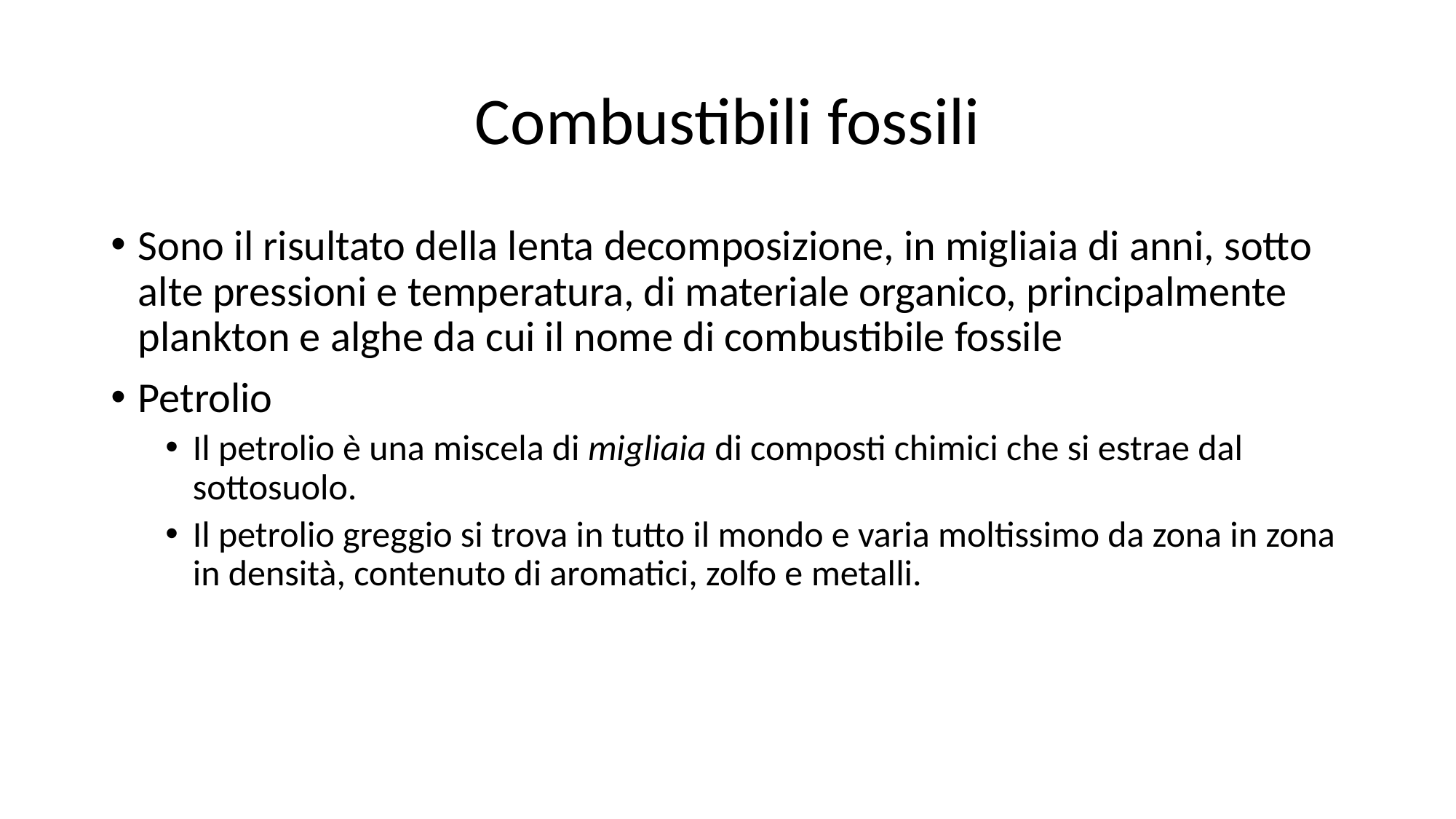

# Combustibili fossili
Sono il risultato della lenta decomposizione, in migliaia di anni, sotto alte pressioni e temperatura, di materiale organico, principalmente plankton e alghe da cui il nome di combustibile fossile
Petrolio
Il petrolio è una miscela di migliaia di composti chimici che si estrae dal sottosuolo.
Il petrolio greggio si trova in tutto il mondo e varia moltissimo da zona in zona in densità, contenuto di aromatici, zolfo e metalli.